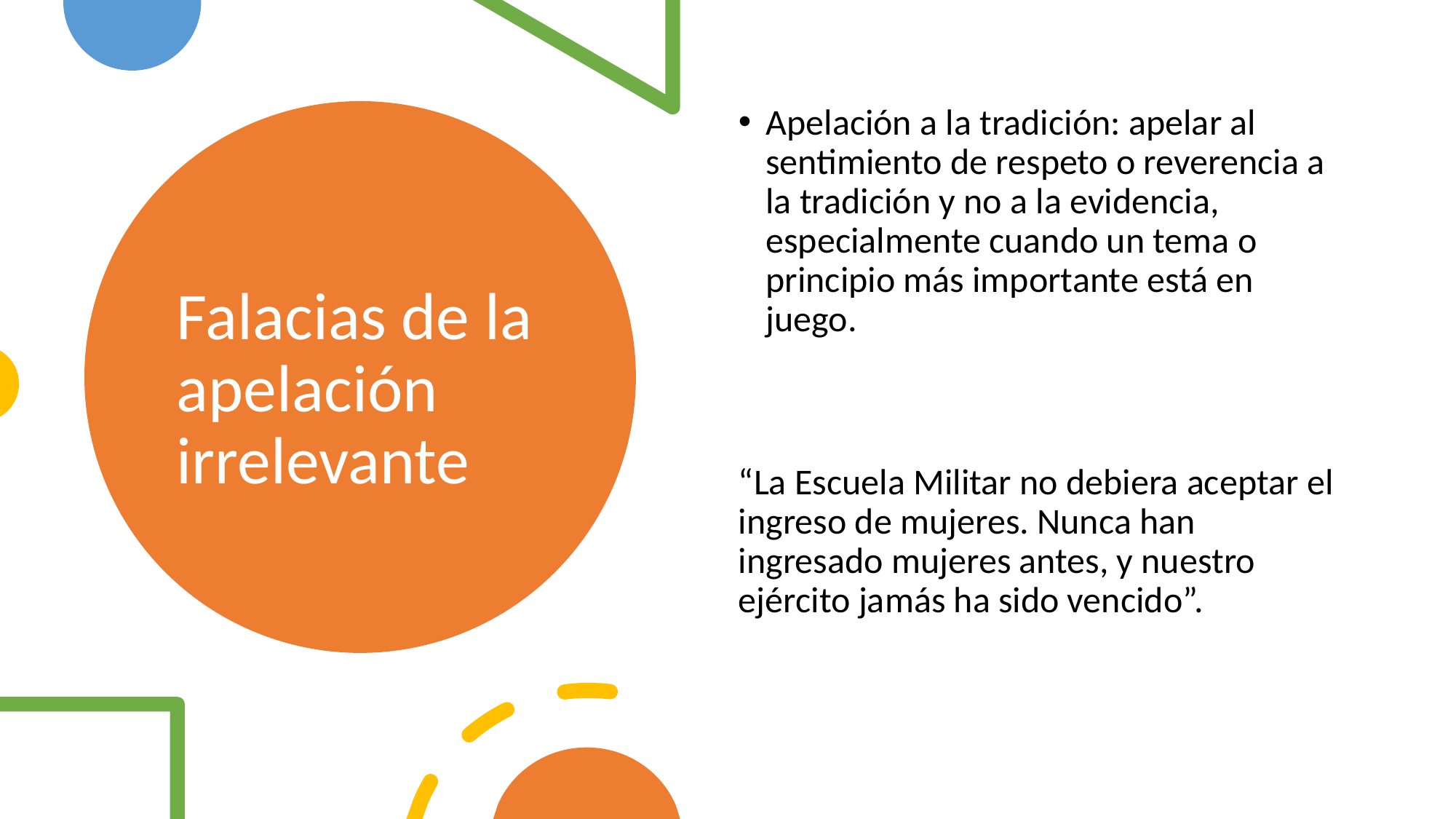

Apelación a la tradición: apelar al sentimiento de respeto o reverencia a la tradición y no a la evidencia, especialmente cuando un tema o principio más importante está en juego.

“La Escuela Militar no debiera aceptar el ingreso de mujeres. Nunca han ingresado mujeres antes, y nuestro ejército jamás ha sido vencido”.

# Falacias de la apelación irrelevante